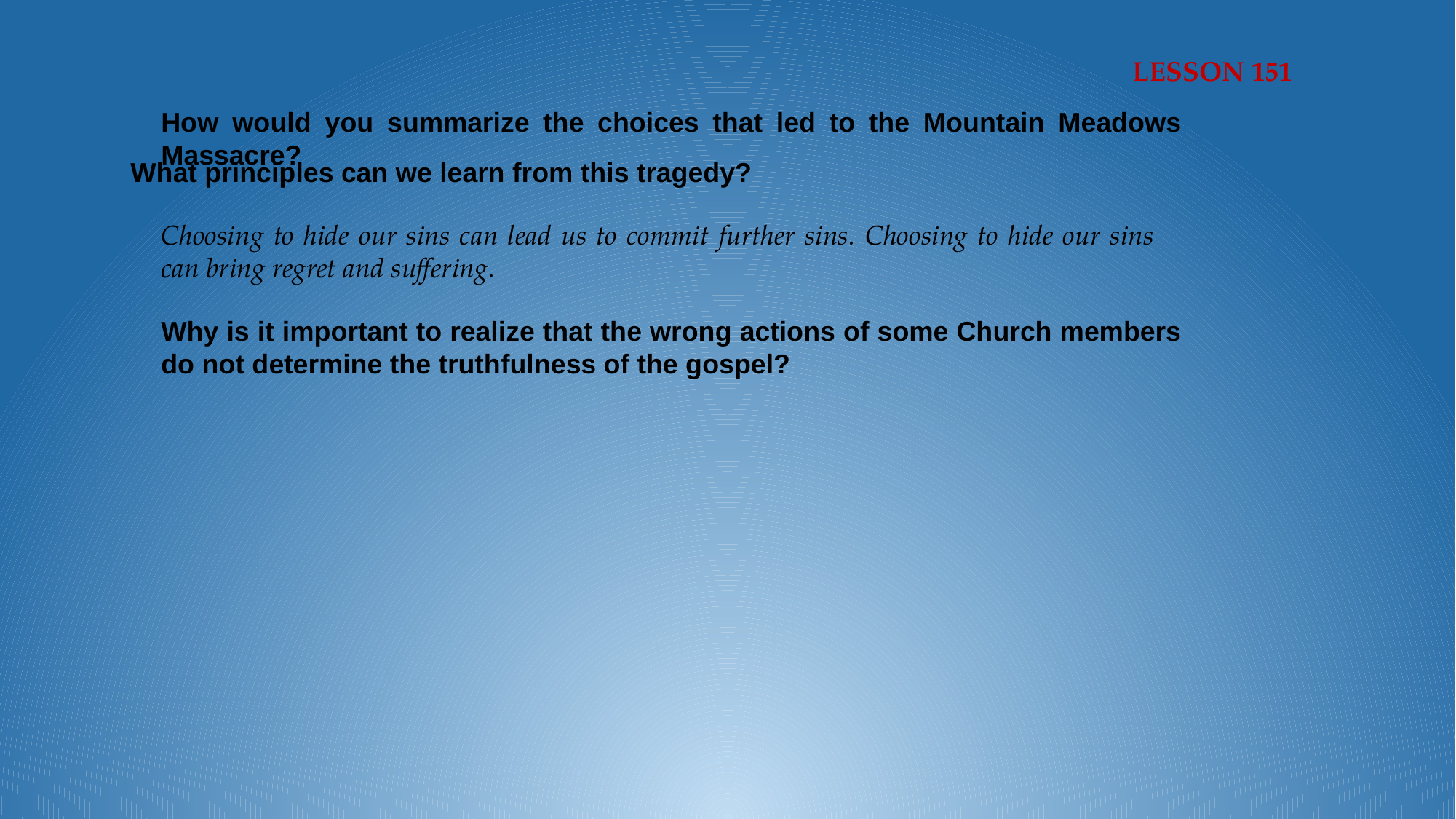

LESSON 151
How would you summarize the choices that led to the Mountain Meadows Massacre?
What principles can we learn from this tragedy?
Choosing to hide our sins can lead us to commit further sins. Choosing to hide our sins can bring regret and suffering.
Why is it important to realize that the wrong actions of some Church members do not determine the truthfulness of the gospel?